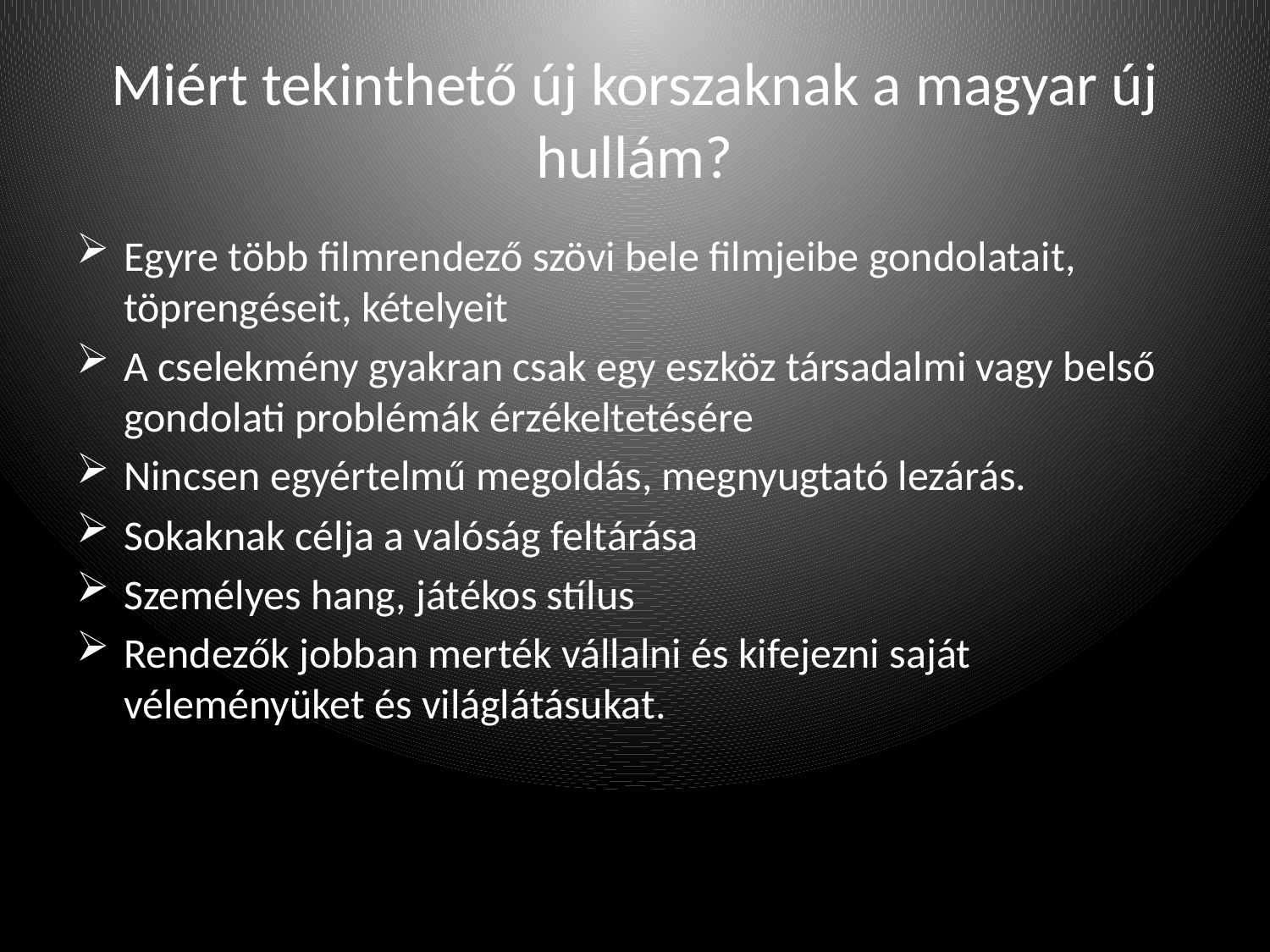

# Miért tekinthető új korszaknak a magyar új hullám?
Egyre több filmrendező szövi bele filmjeibe gondolatait, töprengéseit, kételyeit
A cselekmény gyakran csak egy eszköz társadalmi vagy belső gondolati problémák érzékeltetésére
Nincsen egyértelmű megoldás, megnyugtató lezárás.
Sokaknak célja a valóság feltárása
Személyes hang, játékos stílus
Rendezők jobban merték vállalni és kifejezni saját véleményüket és világlátásukat.